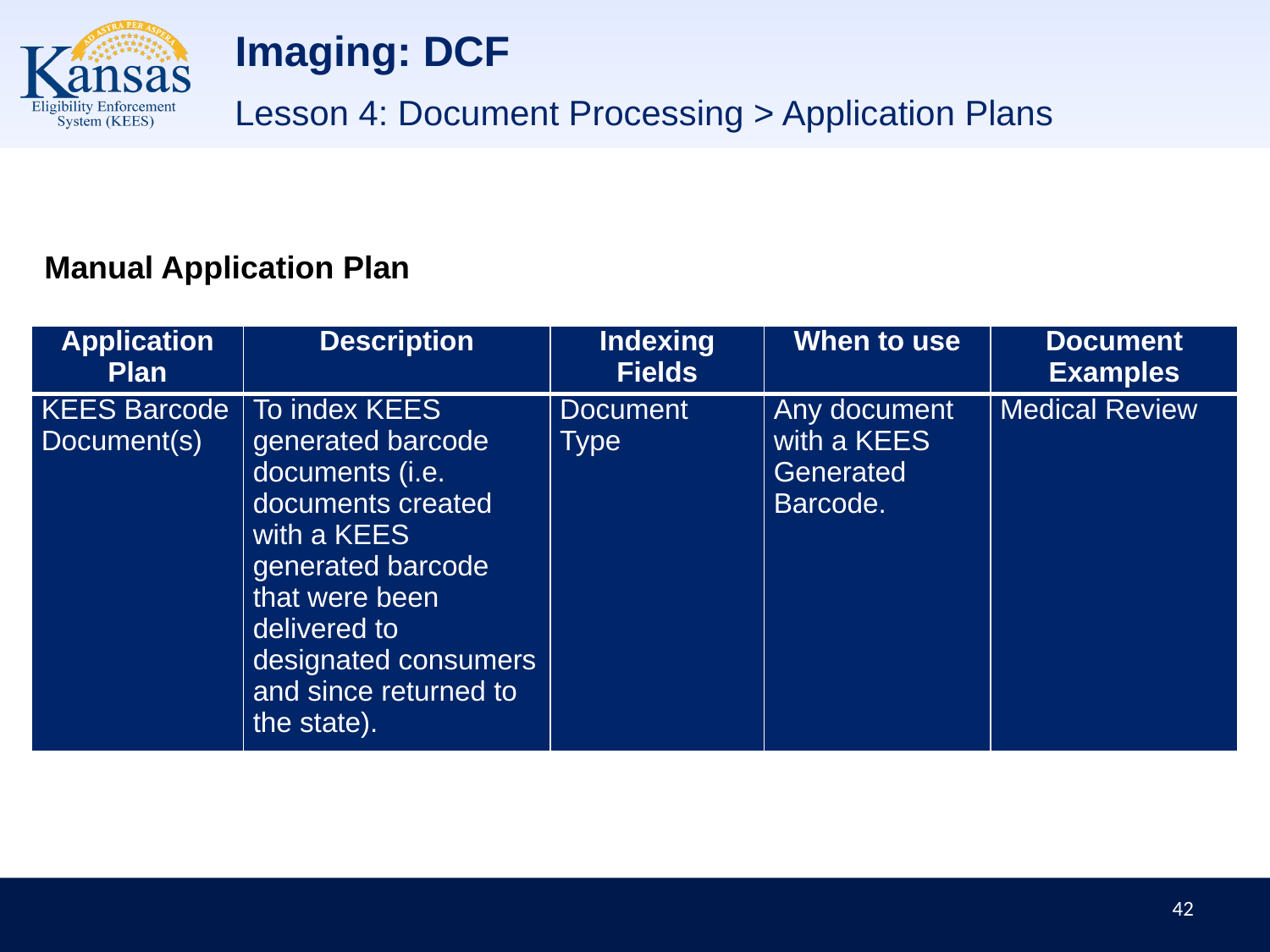

# Imaging: DCF
Lesson 4: Document Processing > Application Plans
Manual Application Plan
| Application Plan | Description | Indexing Fields | When to use | Document Examples |
| --- | --- | --- | --- | --- |
| KEES Barcode Document(s) | To index KEES generated barcode documents (i.e. documents created with a KEES generated barcode that were been delivered to designated consumers and since returned to the state). | Document Type | Any document with a KEES Generated Barcode. | Medical Review |
42